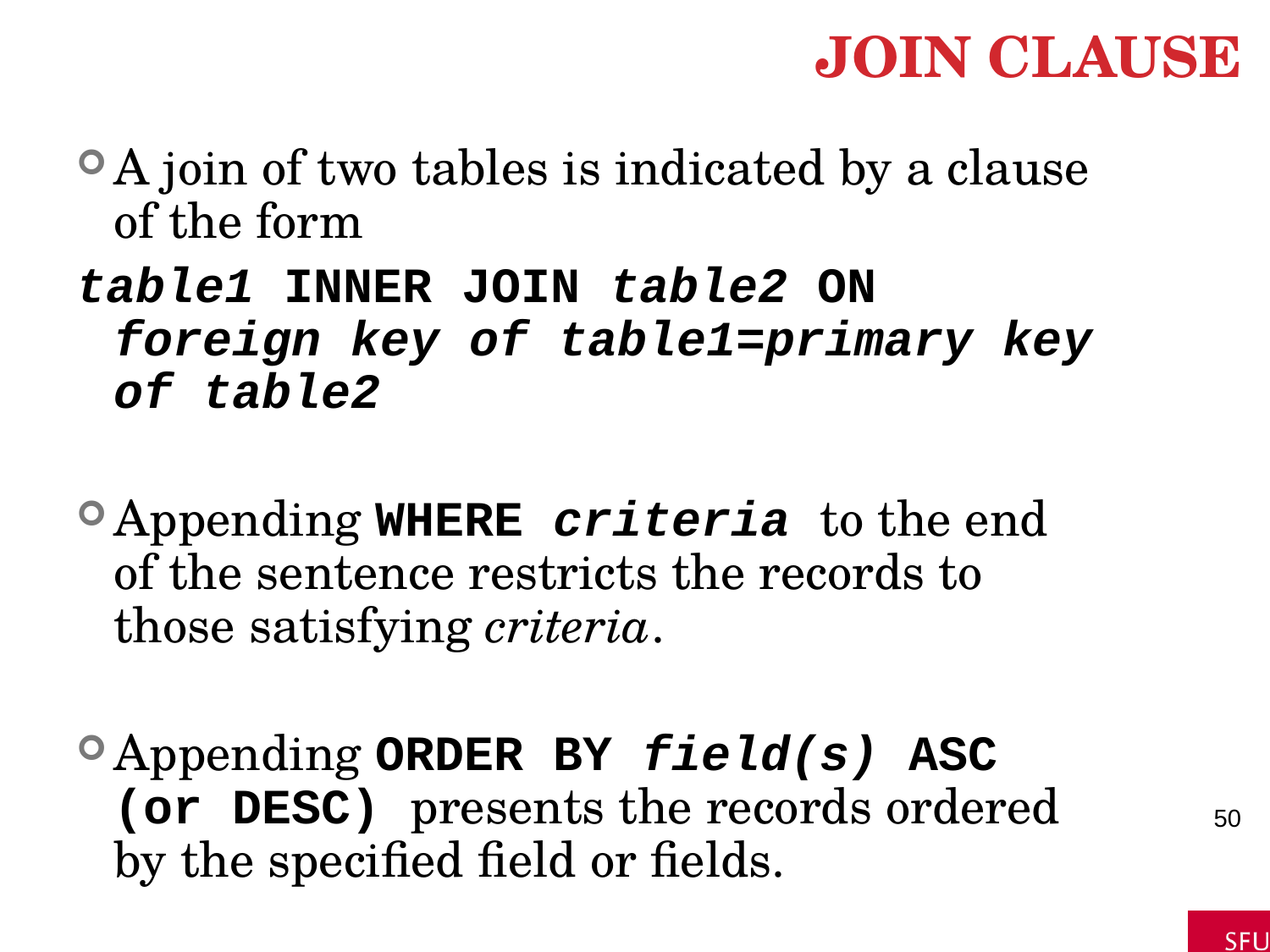

# Join clause
A join of two tables is indicated by a clause of the form
table1 INNER JOIN table2 ON foreign key of table1=primary key of table2

Appending WHERE criteria to the end of the sentence restricts the records to those satisfying criteria.

Appending ORDER BY field(s) ASC (or DESC) presents the records ordered by the specified field or fields.
50